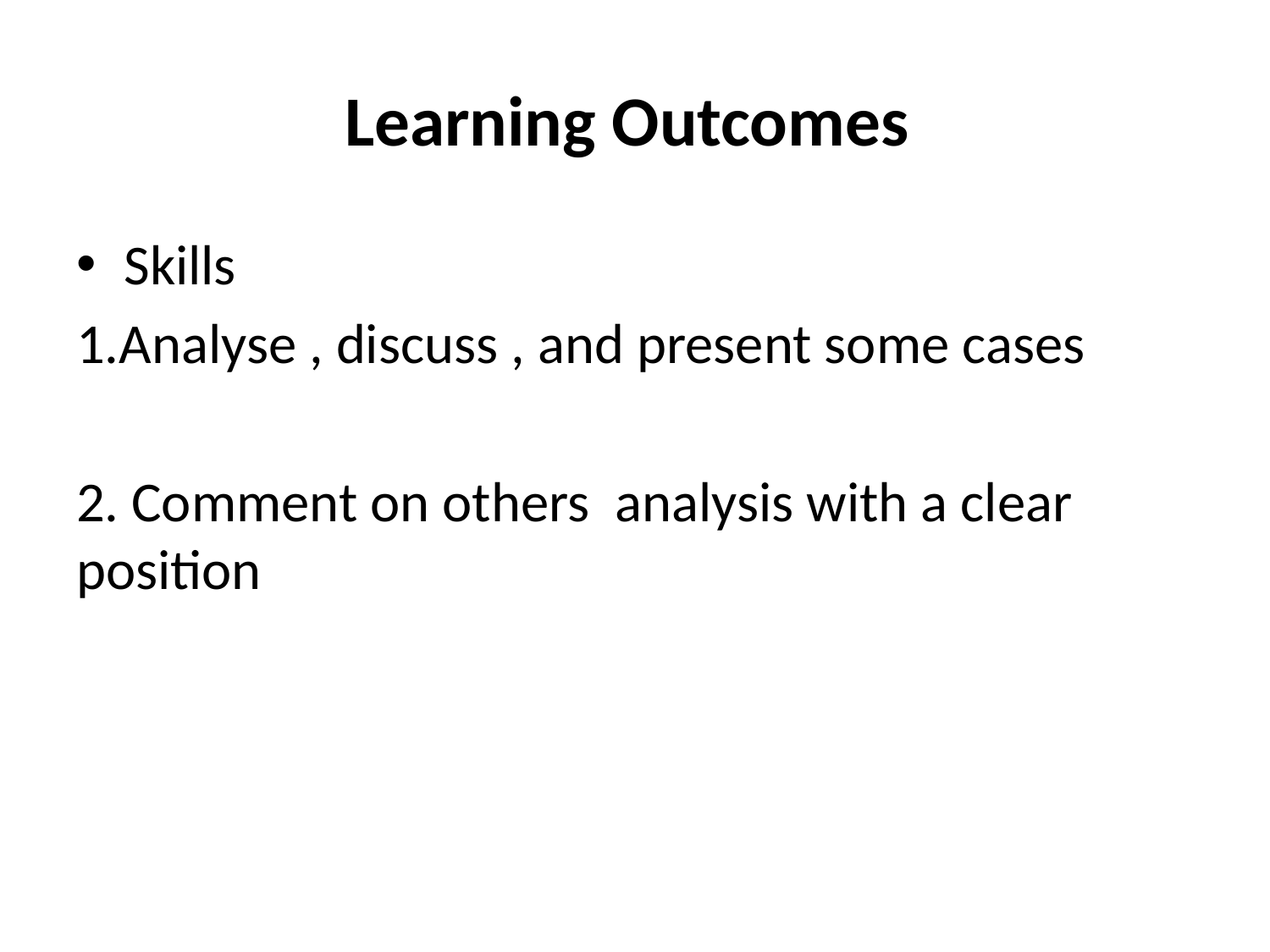

# Learning Outcomes
Skills
1.Analyse , discuss , and present some cases

2. Comment on others  analysis with a clear position